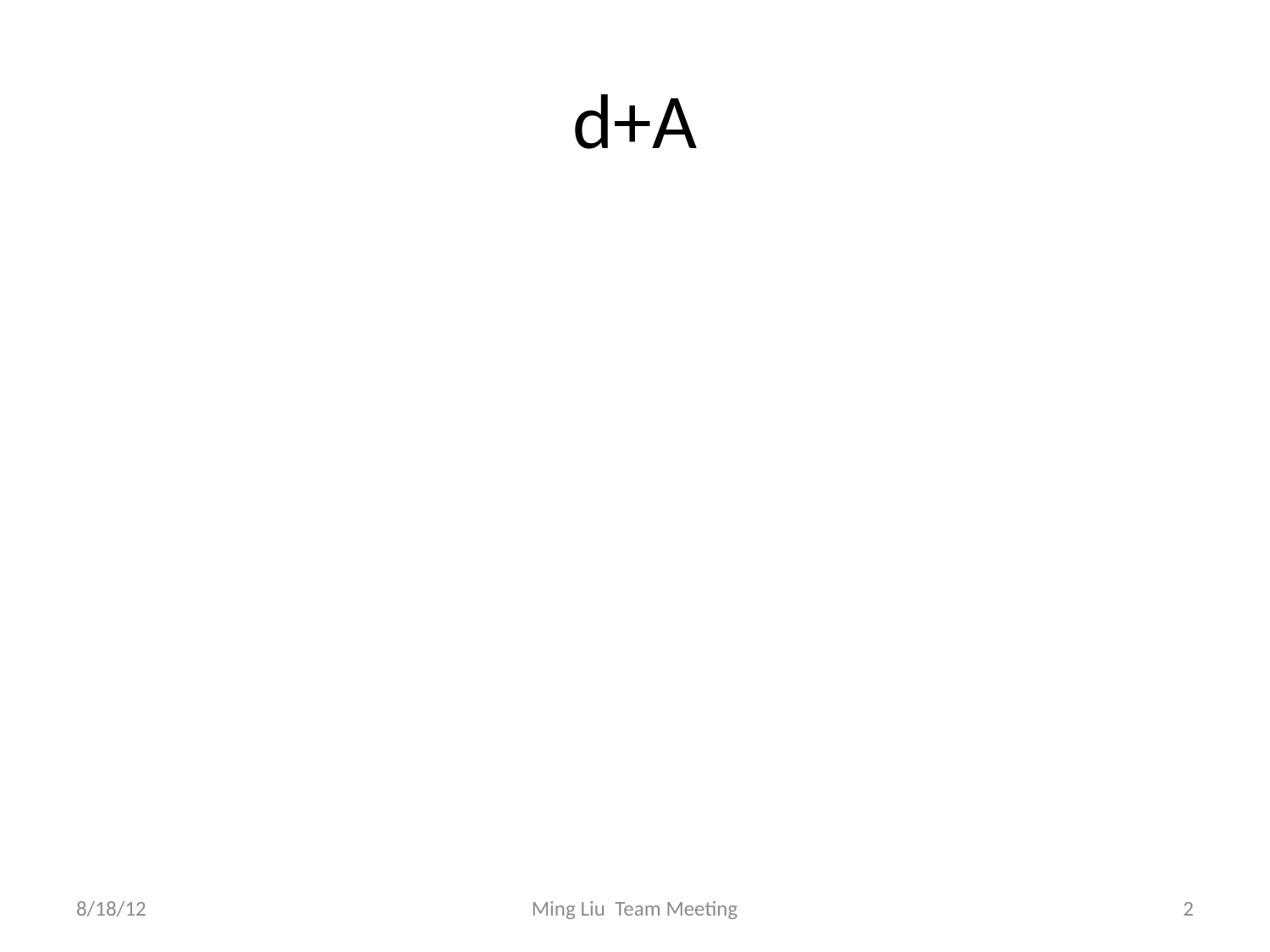

# d+A
8/18/12
Ming Liu  Team Meeting
2